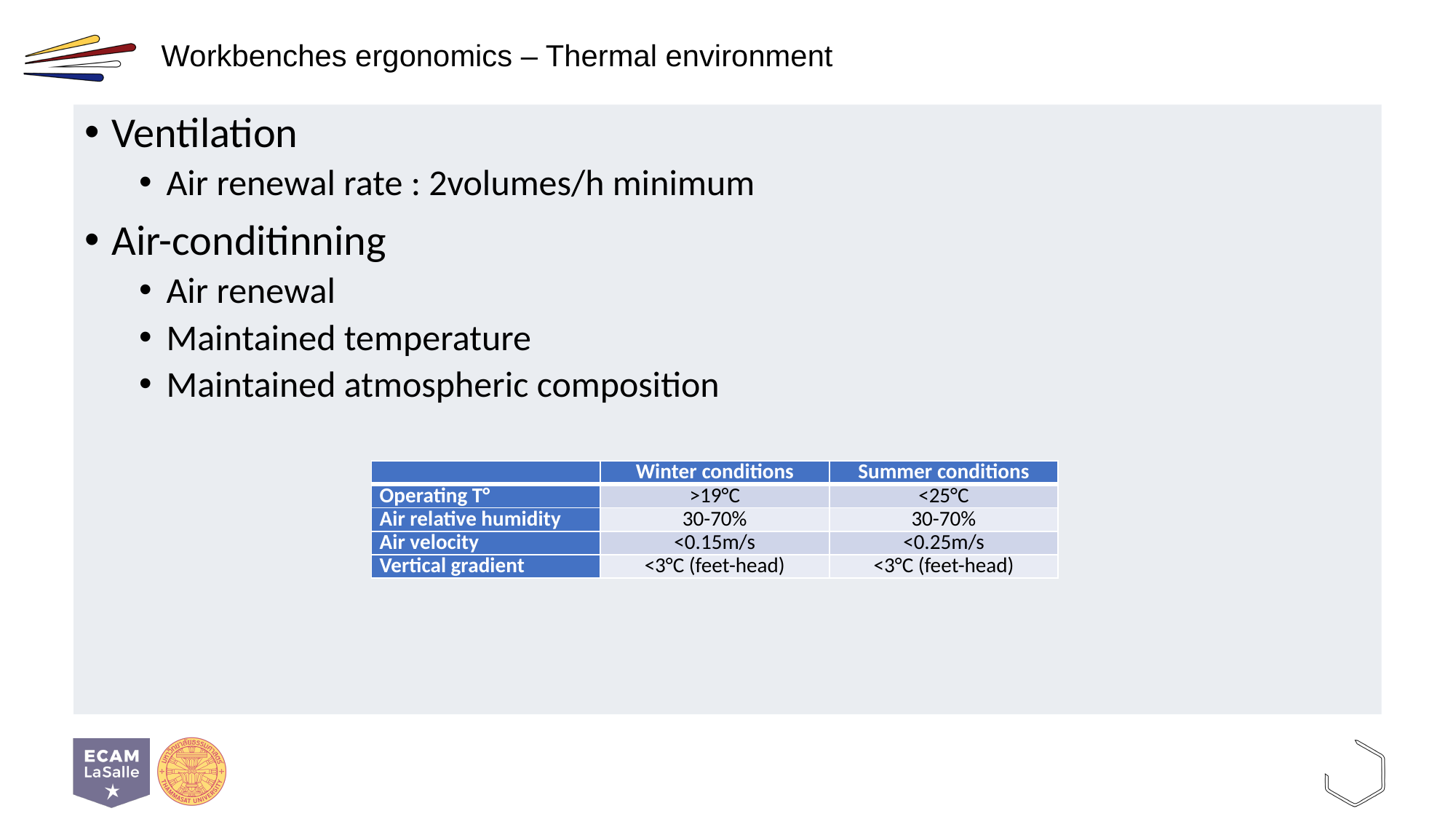

# Workbenches ergonomics – Thermal environment
Ventilation
Air renewal rate : 2volumes/h minimum
Air-conditinning
Air renewal
Maintained temperature
Maintained atmospheric composition

|  | Winter conditions | Summer conditions |
| --- | --- | --- |
| Operating T° | >19°C | <25°C |
| Air relative humidity | 30-70% | 30-70% |
| Air velocity | <0.15m/s | <0.25m/s |
| Vertical gradient | <3°C (feet-head) | <3°C (feet-head) |